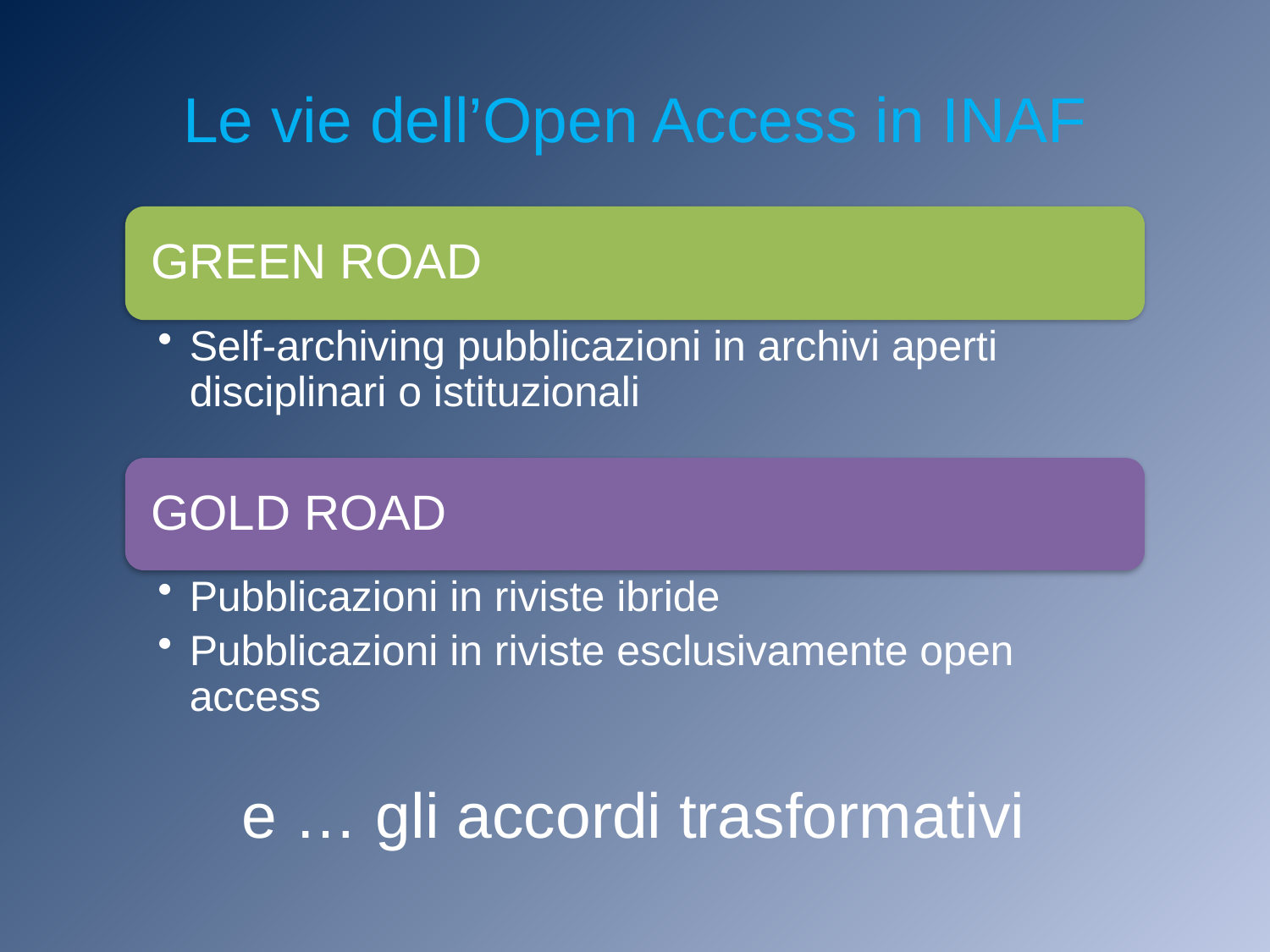

# Le vie dell’Open Access in INAF
GREEN ROAD
Self-archiving pubblicazioni in archivi aperti disciplinari o istituzionali
GOLD ROAD
Pubblicazioni in riviste ibride
Pubblicazioni in riviste esclusivamente open access

e … gli accordi trasformativi